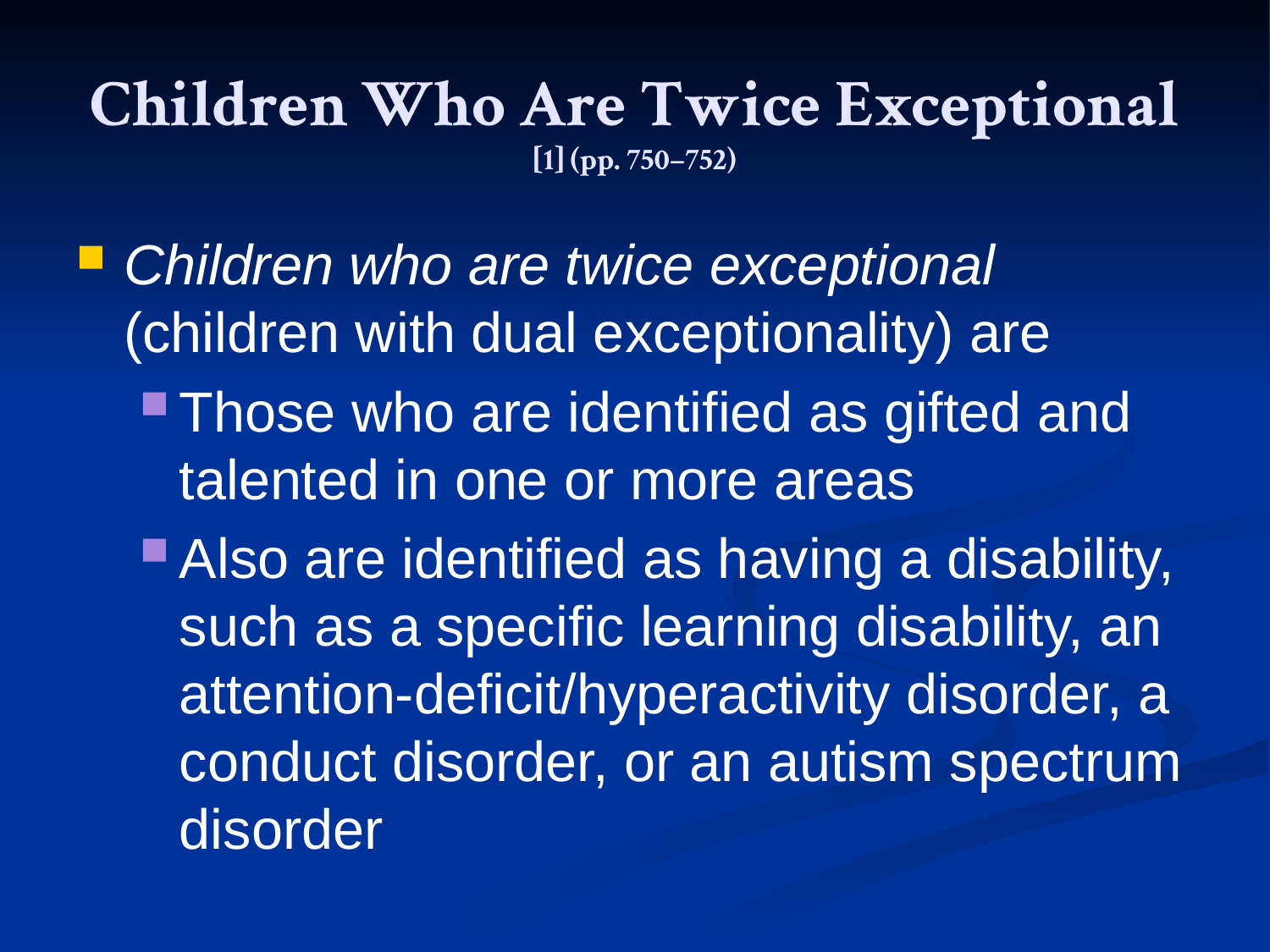

# Children Who Are Twice Exceptional [1] (pp. 750–752)
Children who are twice exceptional (children with dual exceptionality) are
Those who are identified as gifted and talented in one or more areas
Also are identified as having a disability, such as a specific learning disability, an attention-deficit/hyperactivity disorder, a conduct disorder, or an autism spectrum disorder